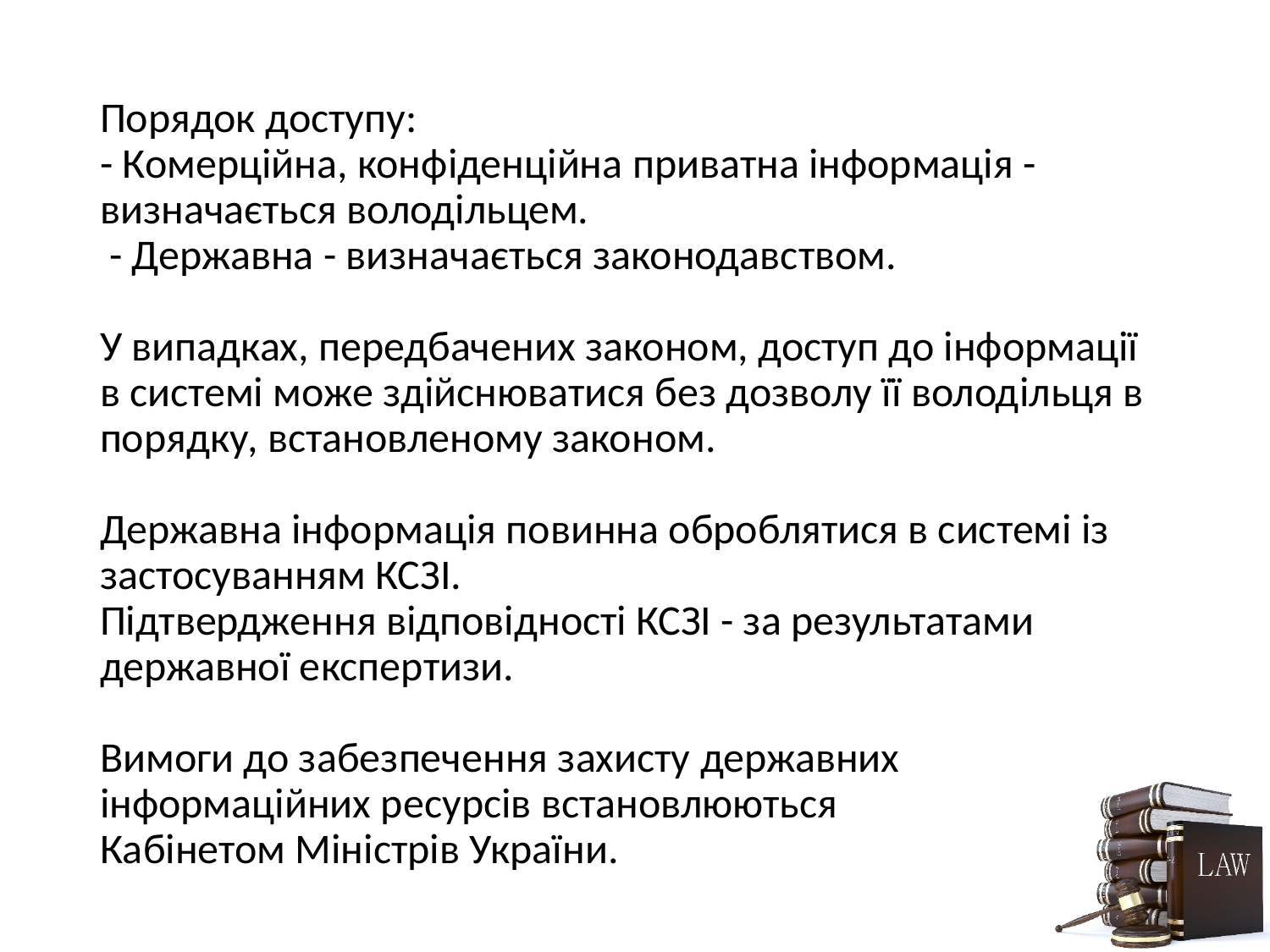

# Порядок доступу: - Комерційна, конфіденційна приватна інформація - визначається володільцем. - Державна - визначається законодавством. У випадках, передбачених законом, доступ до інформації в системі може здійснюватися без дозволу її володільця в порядку, встановленому законом.   Державна інформація повинна оброблятися в системі із застосуванням КСЗІ. Підтвердження відповідності КСЗІ - за результатами державної експертизи.   Вимоги до забезпечення захисту державних інформаційних ресурсів встановлюються Кабінетом Міністрів України.